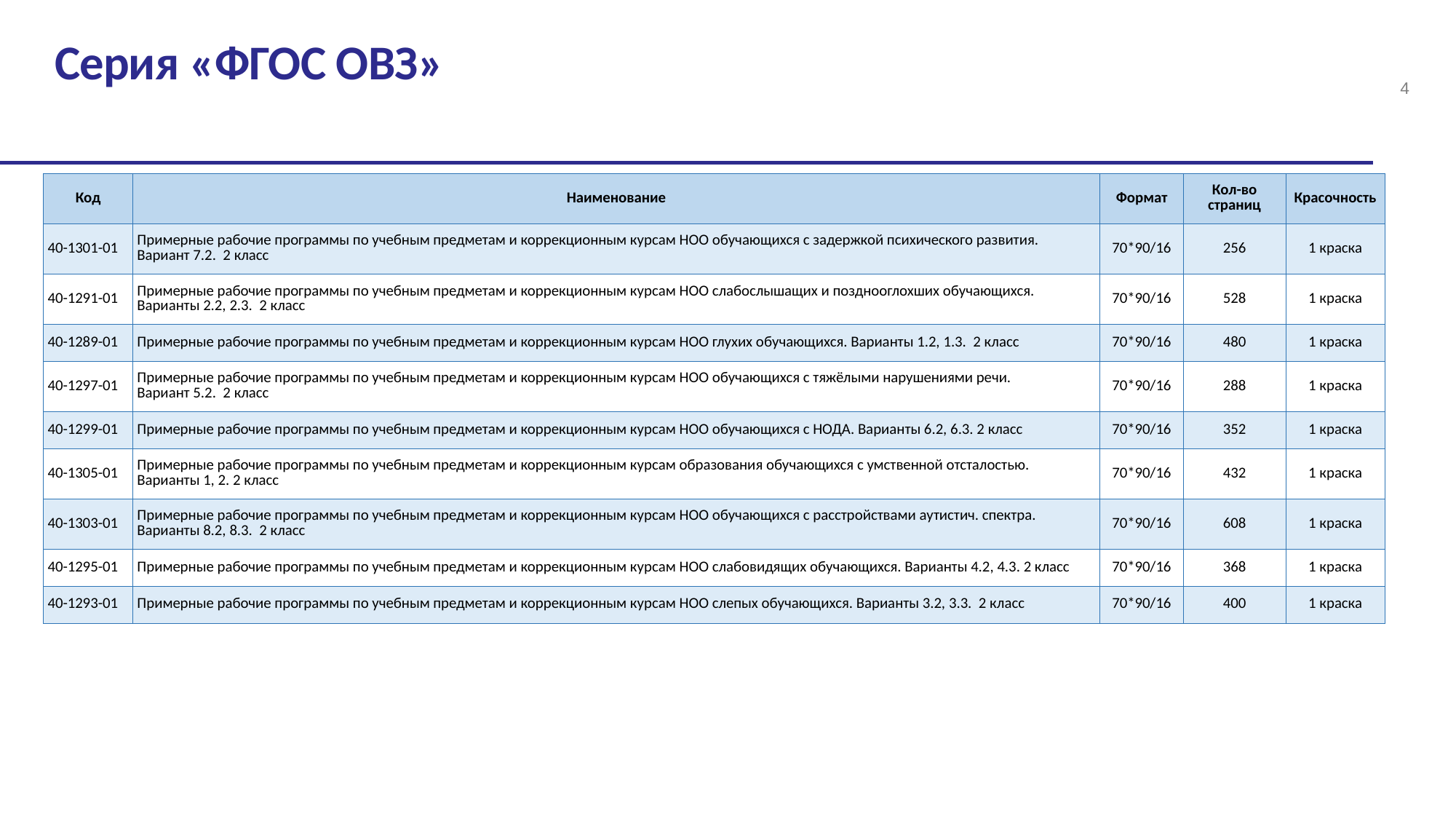

Серия «ФГОС ОВЗ»
4
| Код | Наименование | Формат | Кол-во страниц | Красочность |
| --- | --- | --- | --- | --- |
| 40-1301-01 | Примерные рабочие программы по учебным предметам и коррекционным курсам НОО обучающихся с задержкой психического развития. Вариант 7.2. 2 класс | 70\*90/16 | 256 | 1 краска |
| 40-1291-01 | Примерные рабочие программы по учебным предметам и коррекционным курсам НОО слабослышащих и позднооглохших обучающихся. Варианты 2.2, 2.3. 2 класс | 70\*90/16 | 528 | 1 краска |
| 40-1289-01 | Примерные рабочие программы по учебным предметам и коррекционным курсам НОО глухих обучающихся. Варианты 1.2, 1.3. 2 класс | 70\*90/16 | 480 | 1 краска |
| 40-1297-01 | Примерные рабочие программы по учебным предметам и коррекционным курсам НОО обучающихся с тяжёлыми нарушениями речи. Вариант 5.2. 2 класс | 70\*90/16 | 288 | 1 краска |
| 40-1299-01 | Примерные рабочие программы по учебным предметам и коррекционным курсам НОО обучающихся с НОДА. Варианты 6.2, 6.3. 2 класс | 70\*90/16 | 352 | 1 краска |
| 40-1305-01 | Примерные рабочие программы по учебным предметам и коррекционным курсам образования обучающихся с умственной отсталостью. Варианты 1, 2. 2 класс | 70\*90/16 | 432 | 1 краска |
| 40-1303-01 | Примерные рабочие программы по учебным предметам и коррекционным курсам НОО обучающихся с расстройствами аутистич. спектра. Варианты 8.2, 8.3. 2 класс | 70\*90/16 | 608 | 1 краска |
| 40-1295-01 | Примерные рабочие программы по учебным предметам и коррекционным курсам НОО слабовидящих обучающихся. Варианты 4.2, 4.3. 2 класс | 70\*90/16 | 368 | 1 краска |
| 40-1293-01 | Примерные рабочие программы по учебным предметам и коррекционным курсам НОО слепых обучающихся. Варианты 3.2, 3.3. 2 класс | 70\*90/16 | 400 | 1 краска |